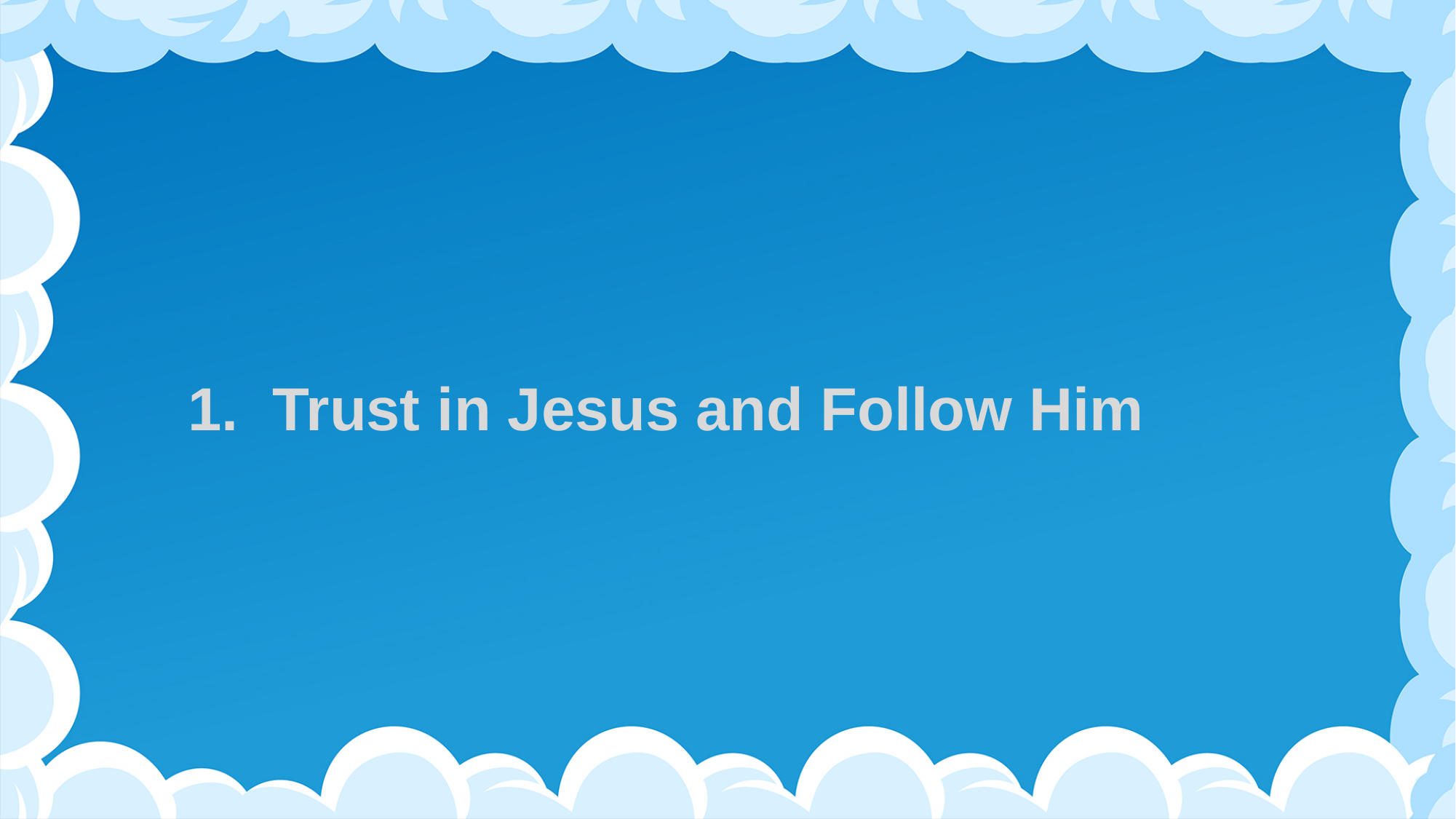

# 1.  Trust in Jesus and Follow Him